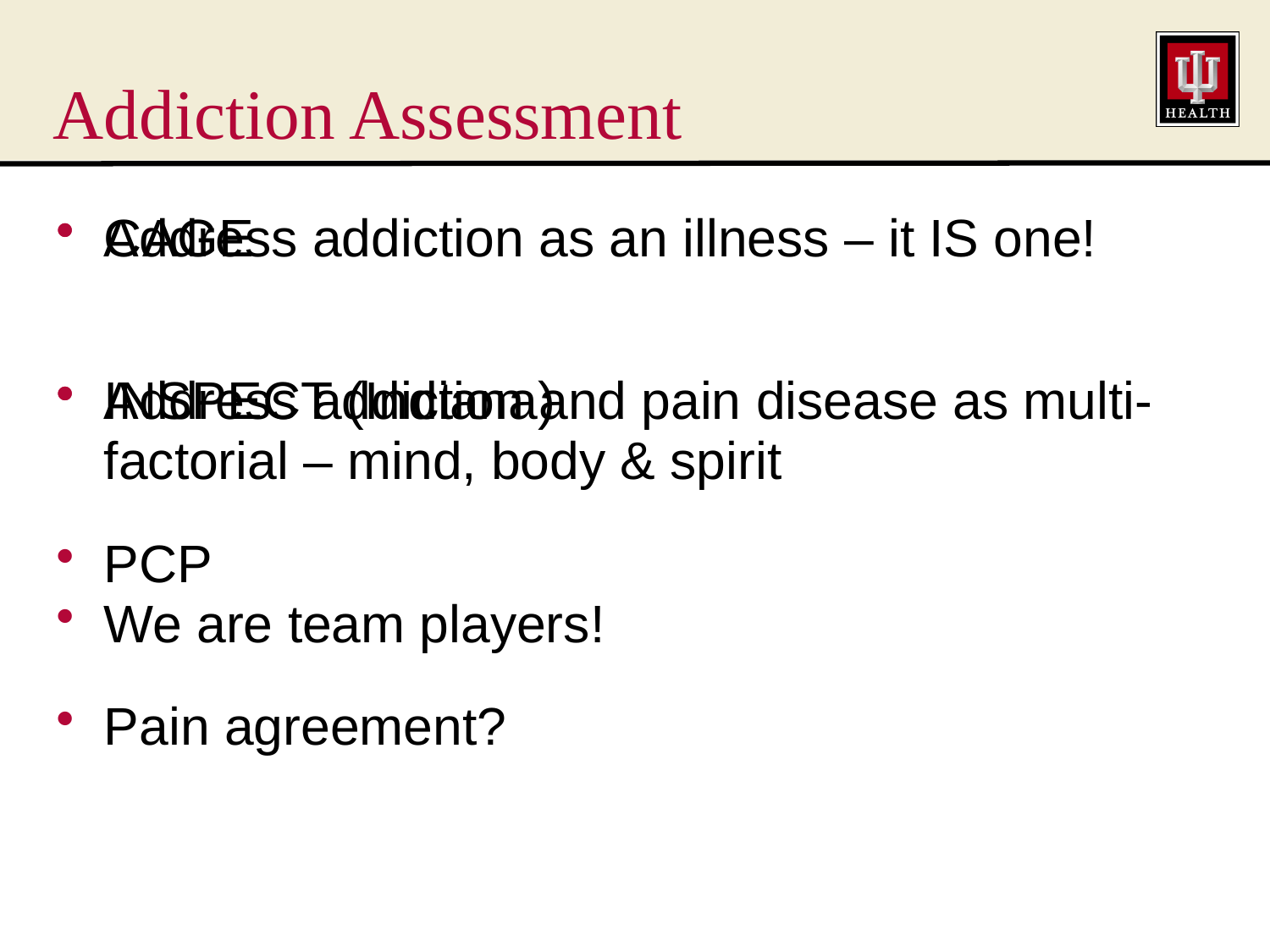

# Addiction Assessment
CAGE

INSPECT (Indiana)

PCP

Pain agreement?
Address addiction as an illness – it IS one!

Address addiction and pain disease as multi-factorial – mind, body & spirit

We are team players!